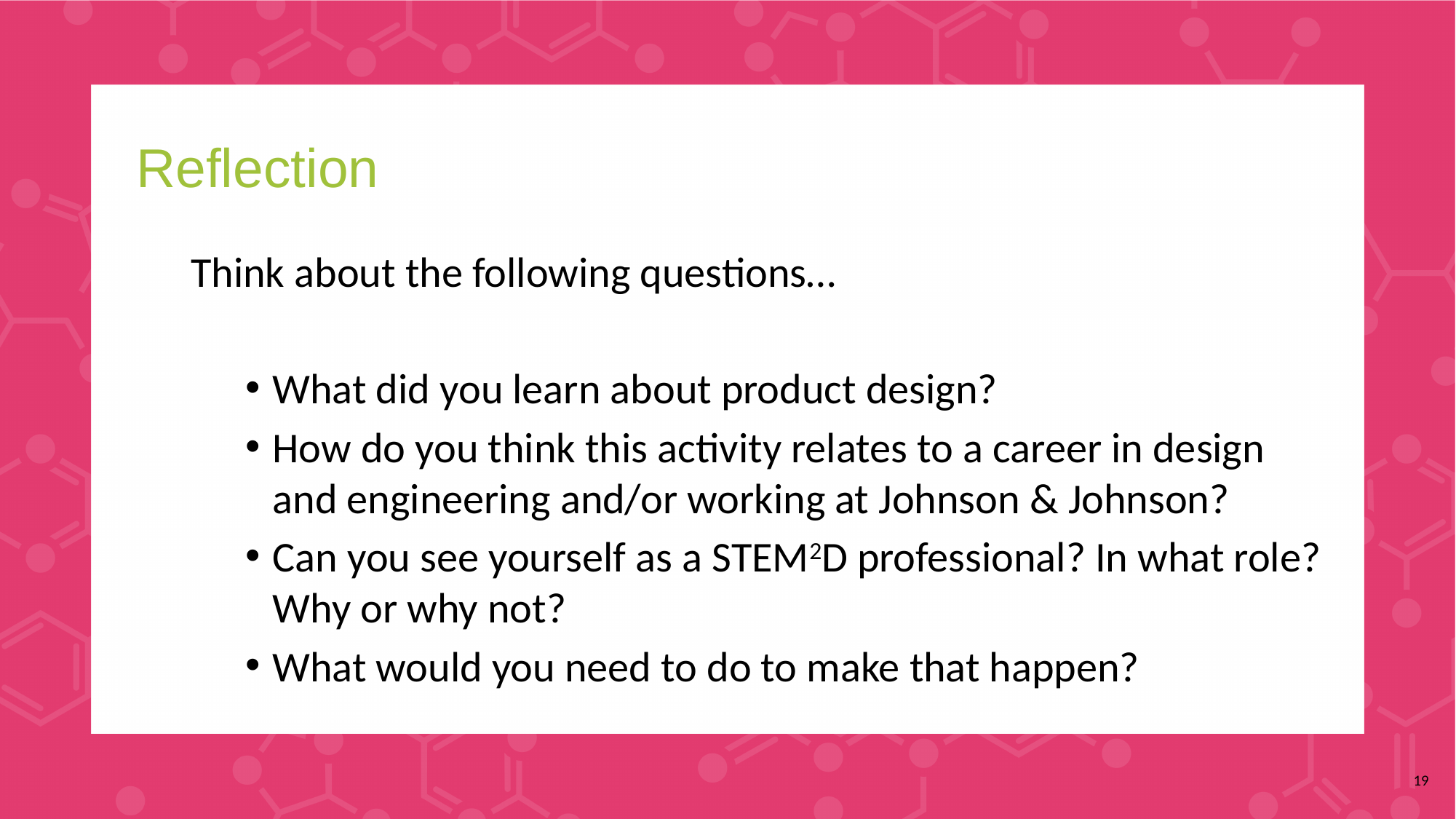

# Reflection
Think about the following questions…

What did you learn about product design?
How do you think this activity relates to a career in design and engineering and/or working at Johnson & Johnson?
Can you see yourself as a STEM2D professional? In what role? Why or why not?
What would you need to do to make that happen?